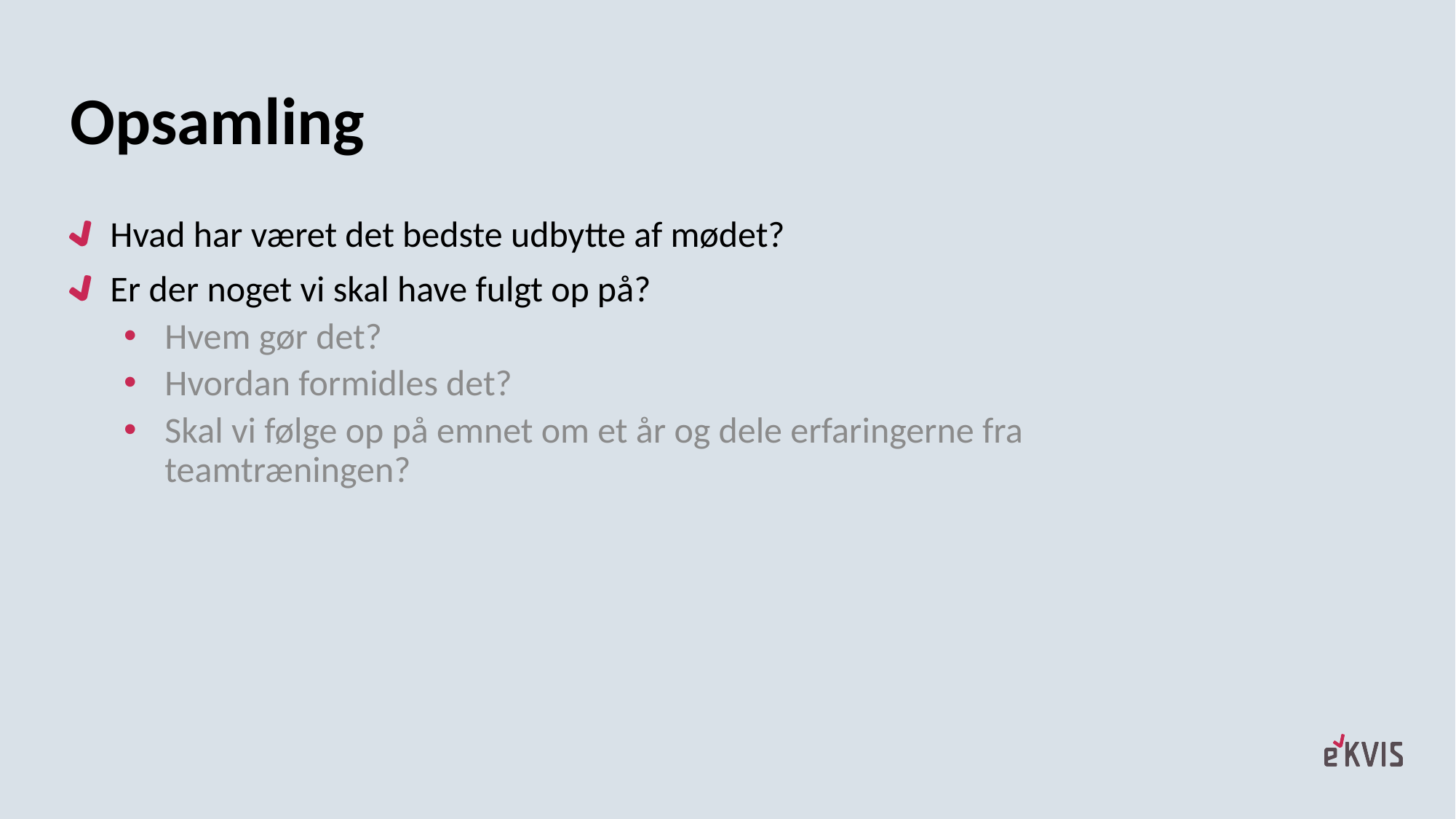

# Opsamling
Hvad har været det bedste udbytte af mødet?
Er der noget vi skal have fulgt op på?
Hvem gør det?
Hvordan formidles det?
Skal vi følge op på emnet om et år og dele erfaringerne fra teamtræningen?